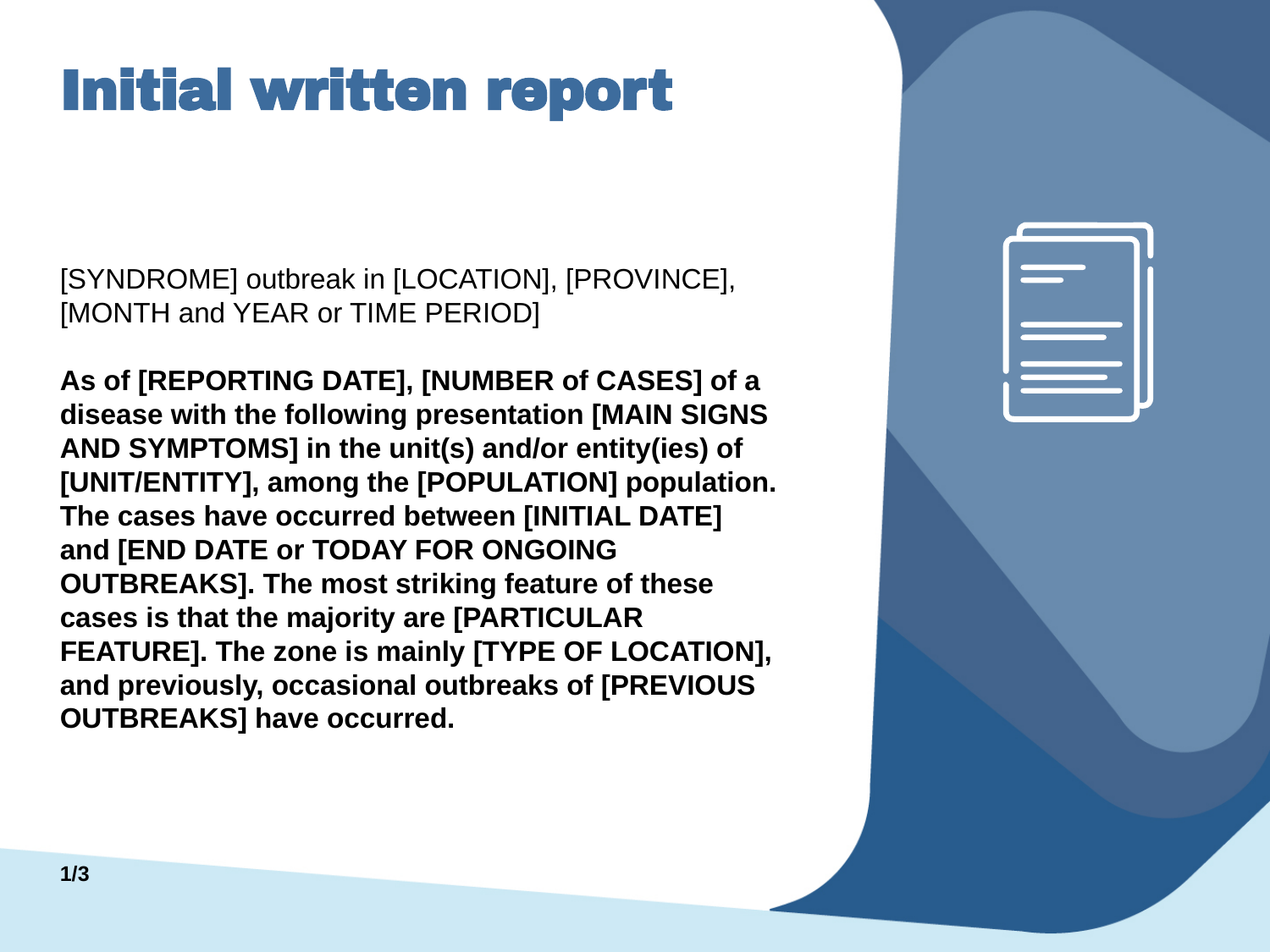

Initial written report

[SYNDROME] outbreak in [LOCATION], [PROVINCE], [MONTH and YEAR or TIME PERIOD]

As of [REPORTING DATE], [NUMBER of CASES] of a disease with the following presentation [MAIN SIGNS AND SYMPTOMS] in the unit(s) and/or entity(ies) of [UNIT/ENTITY], among the [POPULATION] population. The cases have occurred between [INITIAL DATE] and [END DATE or TODAY FOR ONGOING OUTBREAKS]. The most striking feature of these cases is that the majority are [PARTICULAR FEATURE]. The zone is mainly [TYPE OF LOCATION], and previously, occasional outbreaks of [PREVIOUS OUTBREAKS] have occurred.
1/3